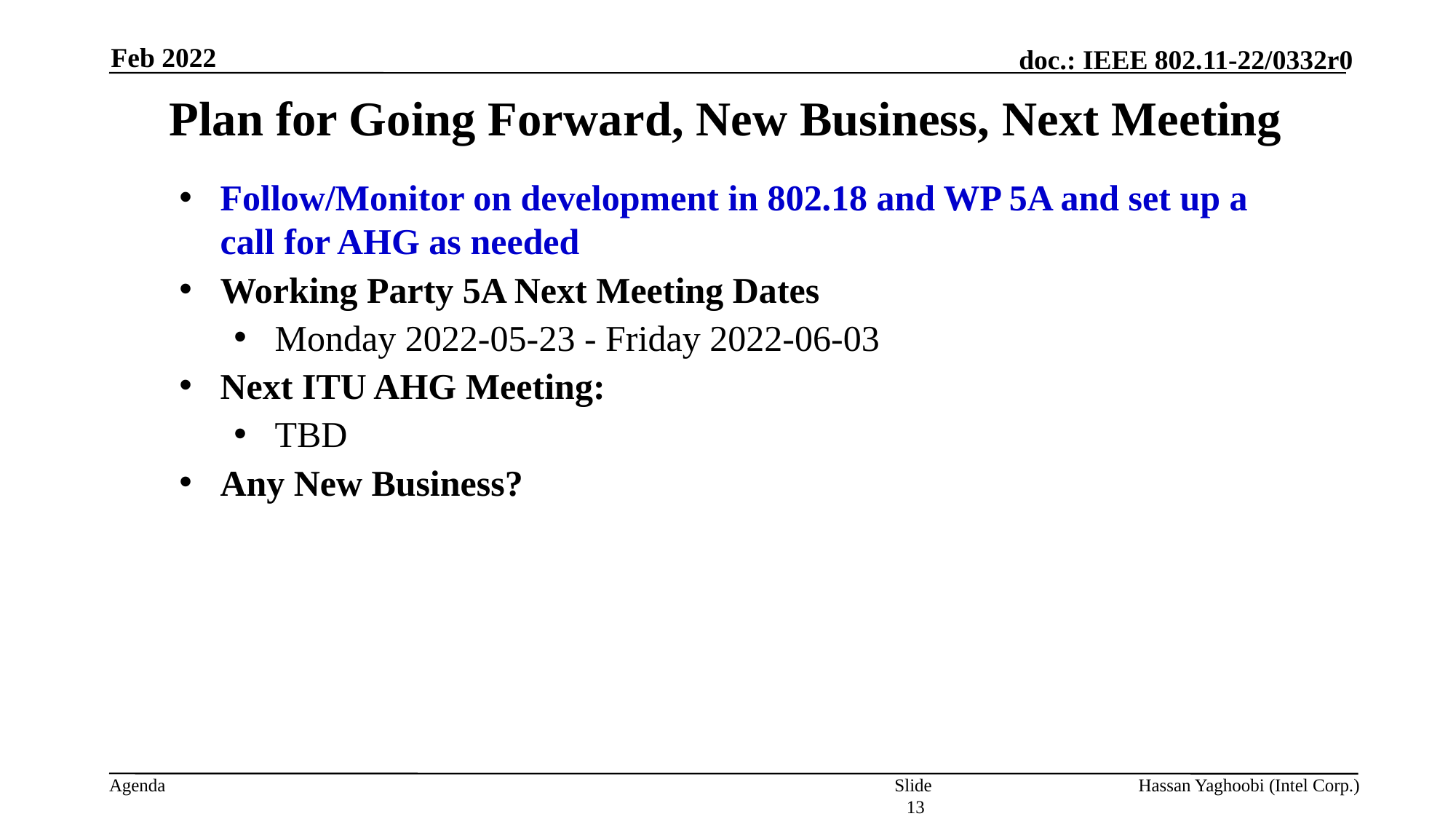

Feb 2022
# Plan for Going Forward, New Business, Next Meeting
Follow/Monitor on development in 802.18 and WP 5A and set up a call for AHG as needed
Working Party 5A Next Meeting Dates
Monday 2022-05-23 - Friday 2022-06-03
Next ITU AHG Meeting:
TBD
Any New Business?

Slide 13
Hassan Yaghoobi (Intel Corp.)